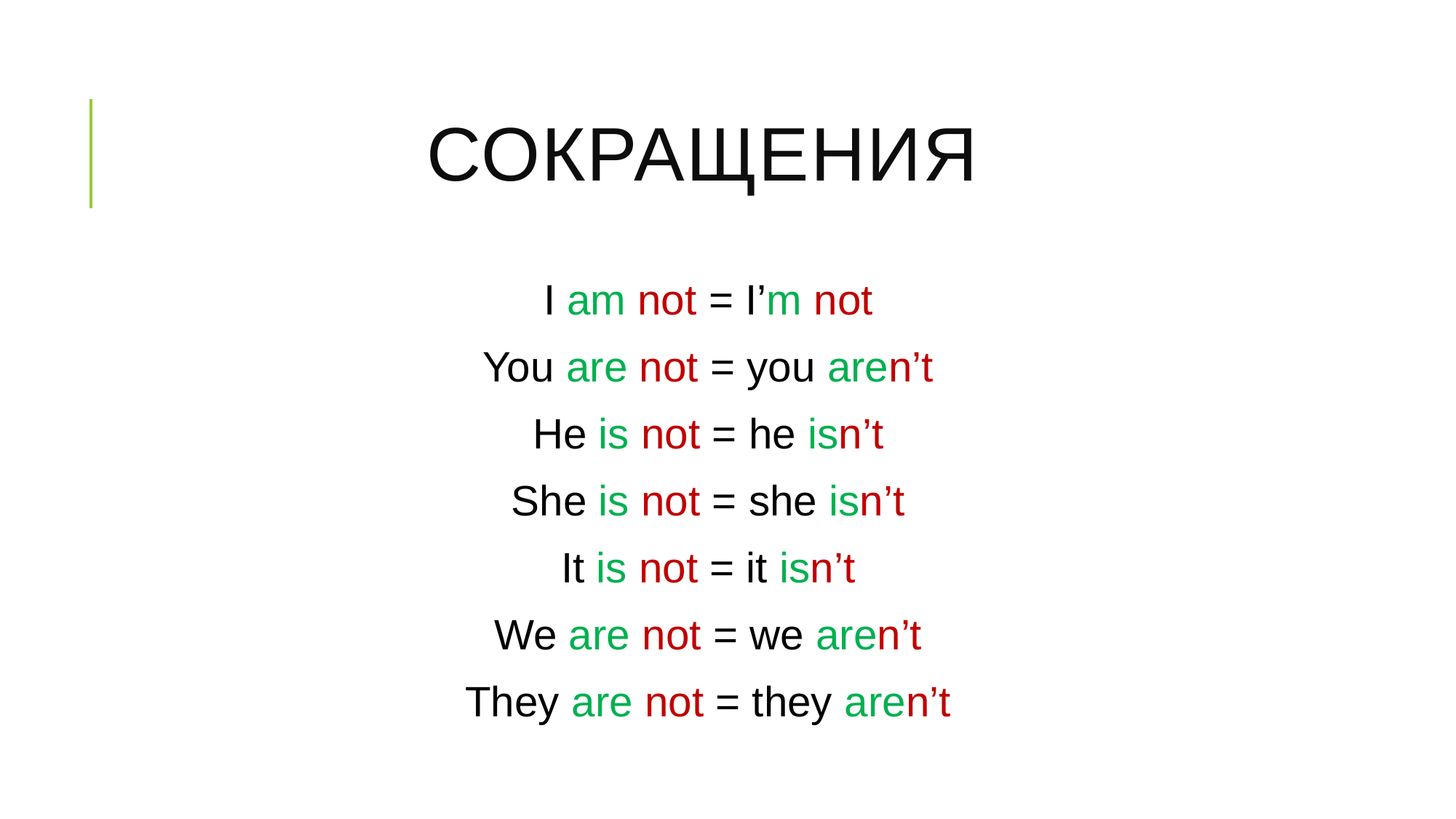

# СОКРАЩЕНИЯ
I am not = I’m not
You are not = you aren’t
He is not = he isn’t
She is not = she isn’t
It is not = it isn’t
We are not = we aren’t
They are not = they aren’t